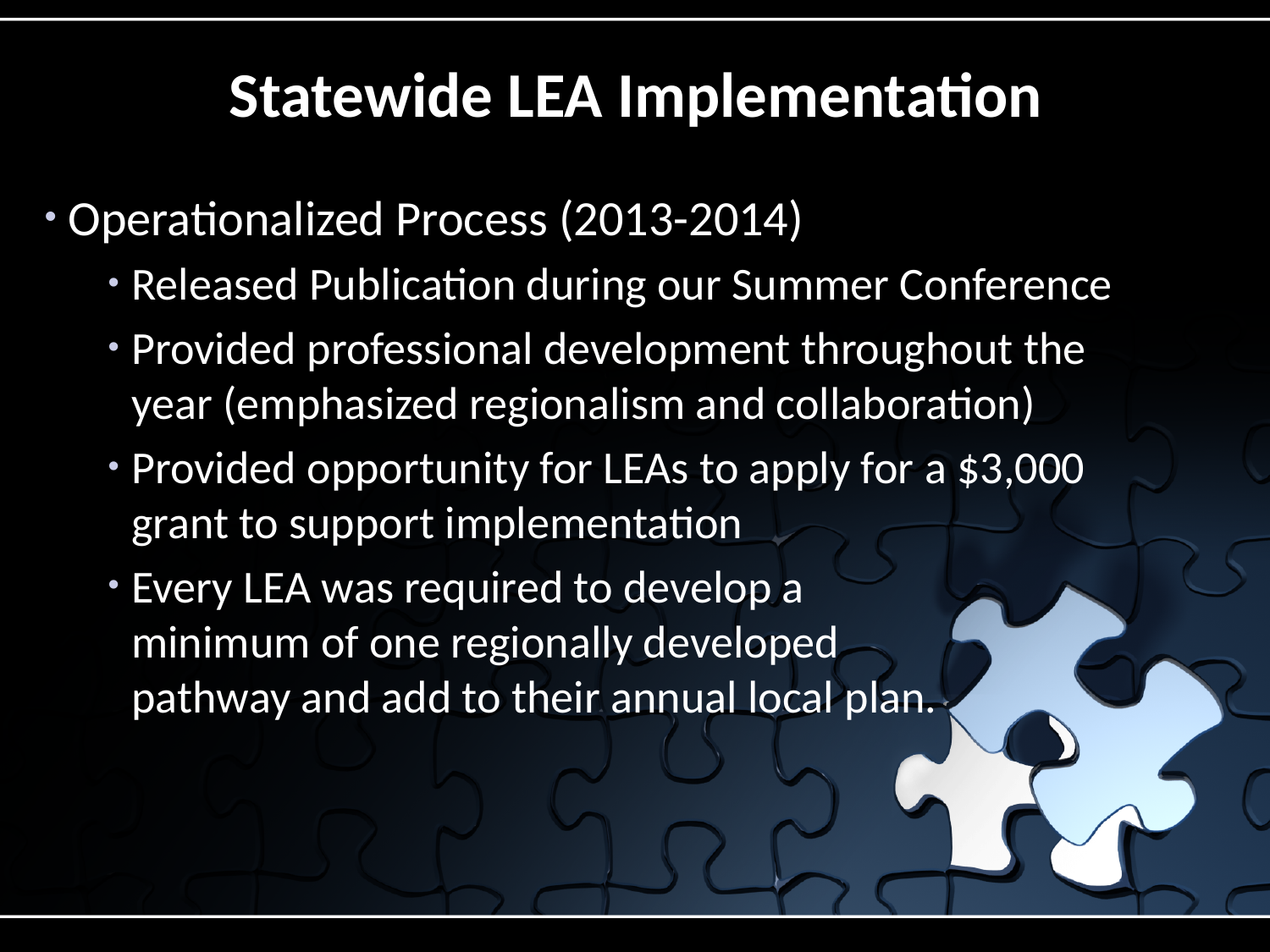

# Statewide LEA Implementation
Operationalized Process (2013-2014)
Released Publication during our Summer Conference
Provided professional development throughout the year (emphasized regionalism and collaboration)
Provided opportunity for LEAs to apply for a $3,000 grant to support implementation
Every LEA was required to develop a                  minimum of one regionally developed                 pathway and add to their annual local plan.